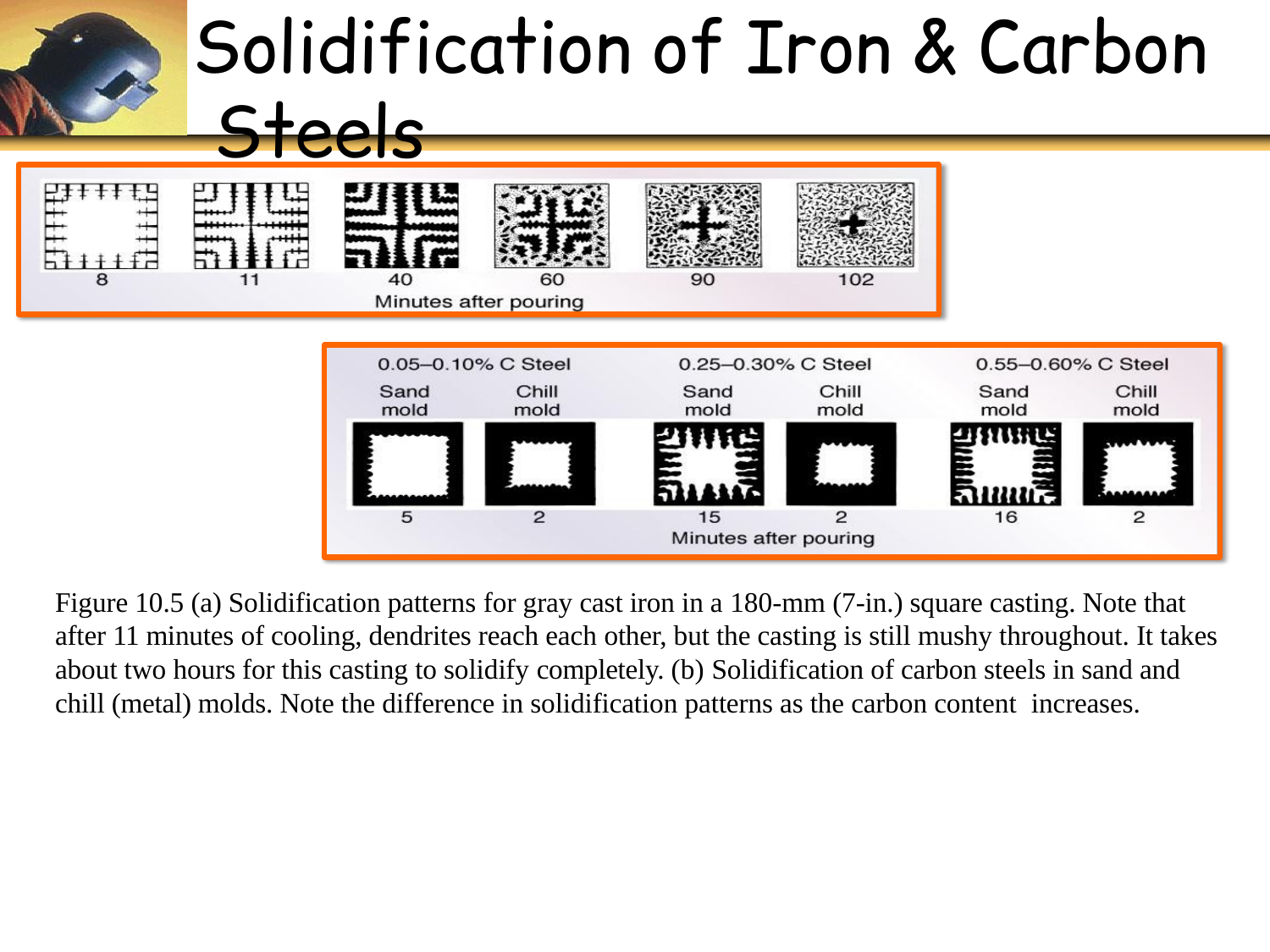

# Solidification of Iron & Carbon  Steels

Figure 10.5 (a) Solidification patterns for gray cast iron in a 180-mm (7-in.) square casting. Note that  after 11 minutes of cooling, dendrites reach each other, but the casting is still mushy throughout. It takes  about two hours for this casting to solidify completely. (b) Solidification of carbon steels in sand and  chill (metal) molds. Note the difference in solidification patterns as the carbon content increases.